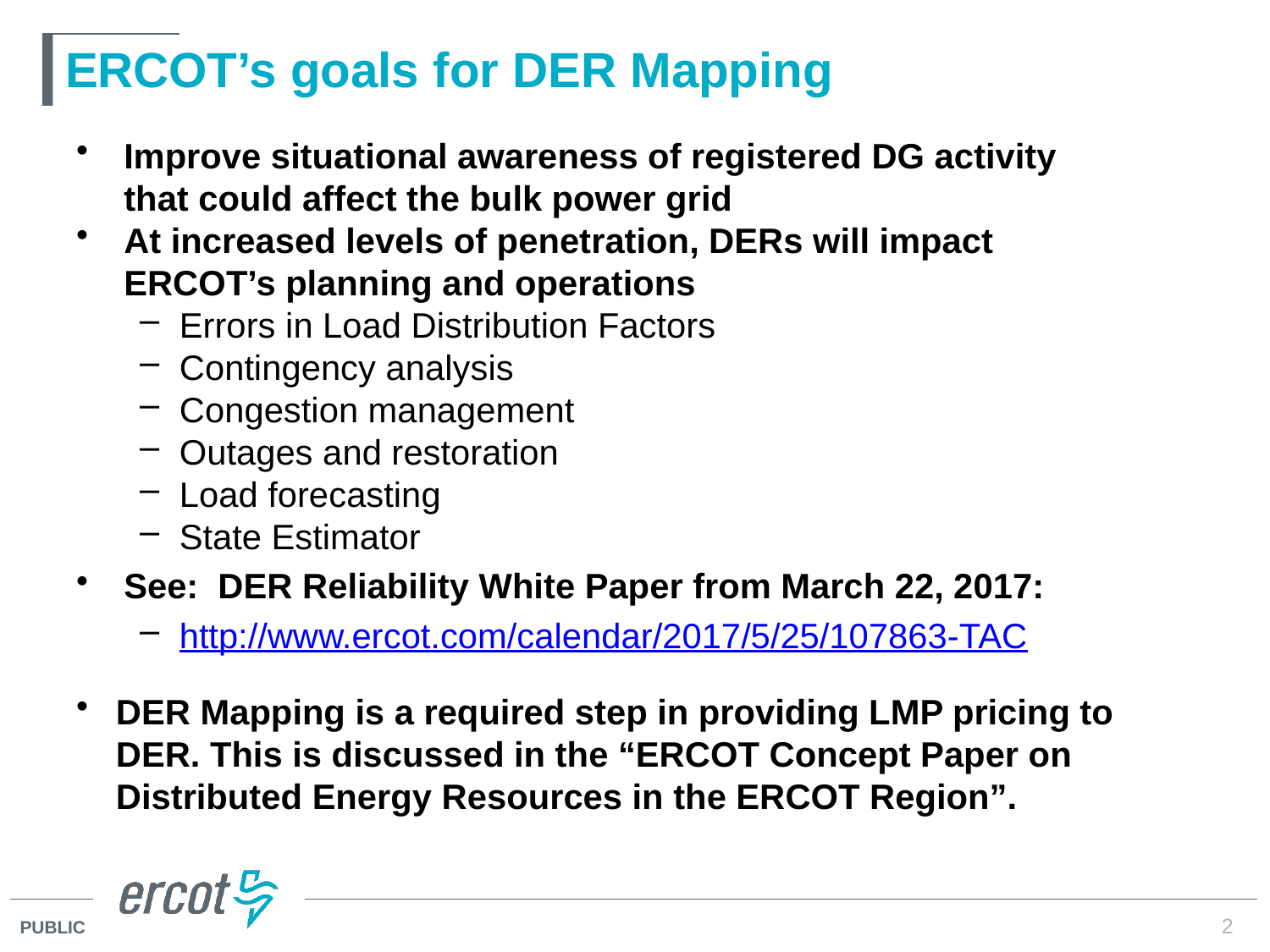

ERCOT’s goals for DER Mapping
Improve situational awareness of registered DG activity that could affect the bulk power grid
At increased levels of penetration, DERs will impact ERCOT’s planning and operations
Errors in Load Distribution Factors
Contingency analysis
Congestion management
Outages and restoration
Load forecasting
State Estimator
See:  DER Reliability White Paper from March 22, 2017:
http://www.ercot.com/calendar/2017/5/25/107863-TAC

DER Mapping is a required step in providing LMP pricing to DER. This is discussed in the “ERCOT Concept Paper on Distributed Energy Resources in the ERCOT Region”.

2